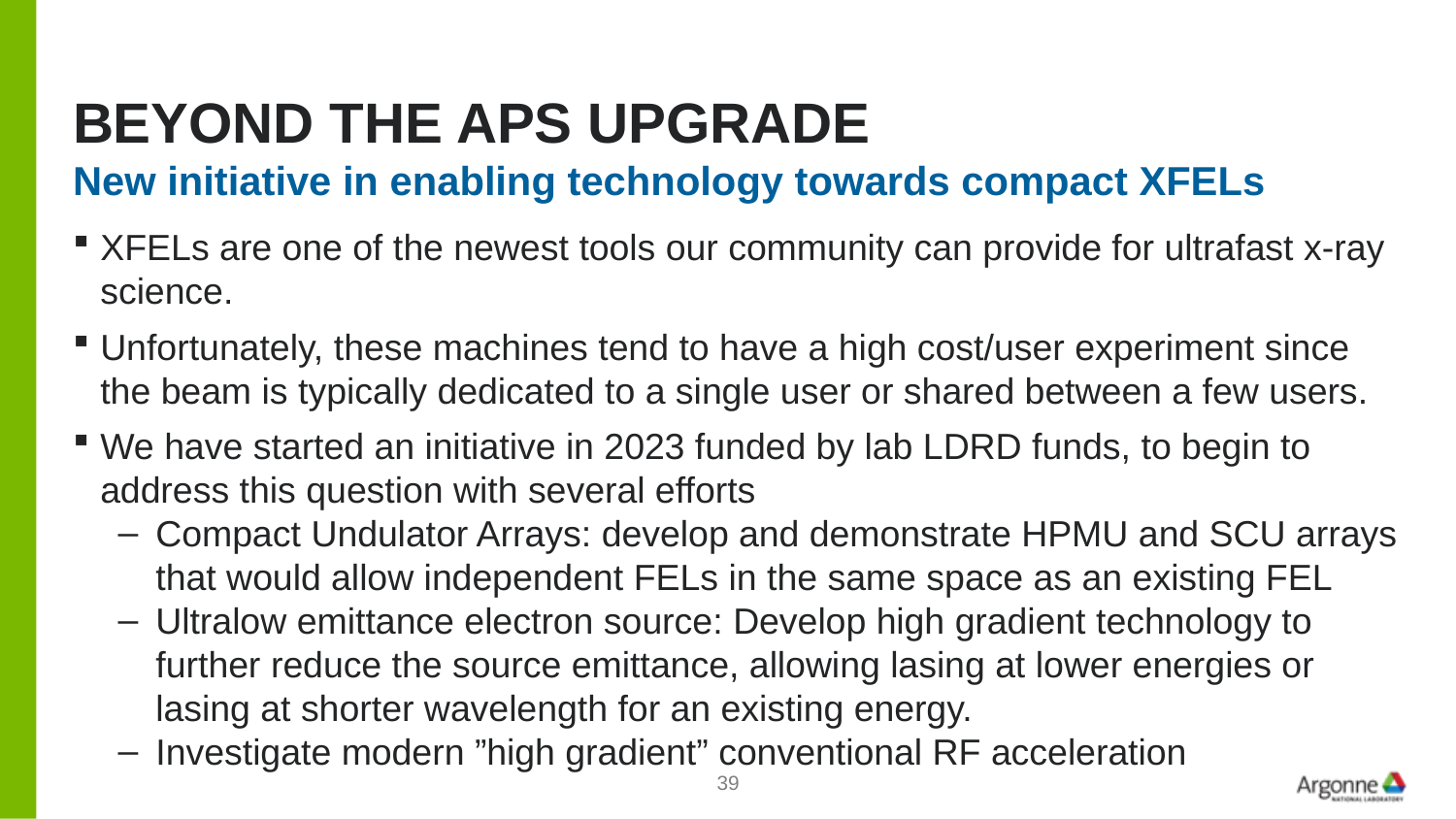

# Beyond the APS Upgrade
New initiative in enabling technology towards compact XFELs
XFELs are one of the newest tools our community can provide for ultrafast x-ray science.
Unfortunately, these machines tend to have a high cost/user experiment since the beam is typically dedicated to a single user or shared between a few users.
We have started an initiative in 2023 funded by lab LDRD funds, to begin to address this question with several efforts
Compact Undulator Arrays: develop and demonstrate HPMU and SCU arrays that would allow independent FELs in the same space as an existing FEL
Ultralow emittance electron source: Develop high gradient technology to further reduce the source emittance, allowing lasing at lower energies or lasing at shorter wavelength for an existing energy.
Investigate modern ”high gradient” conventional RF acceleration

39